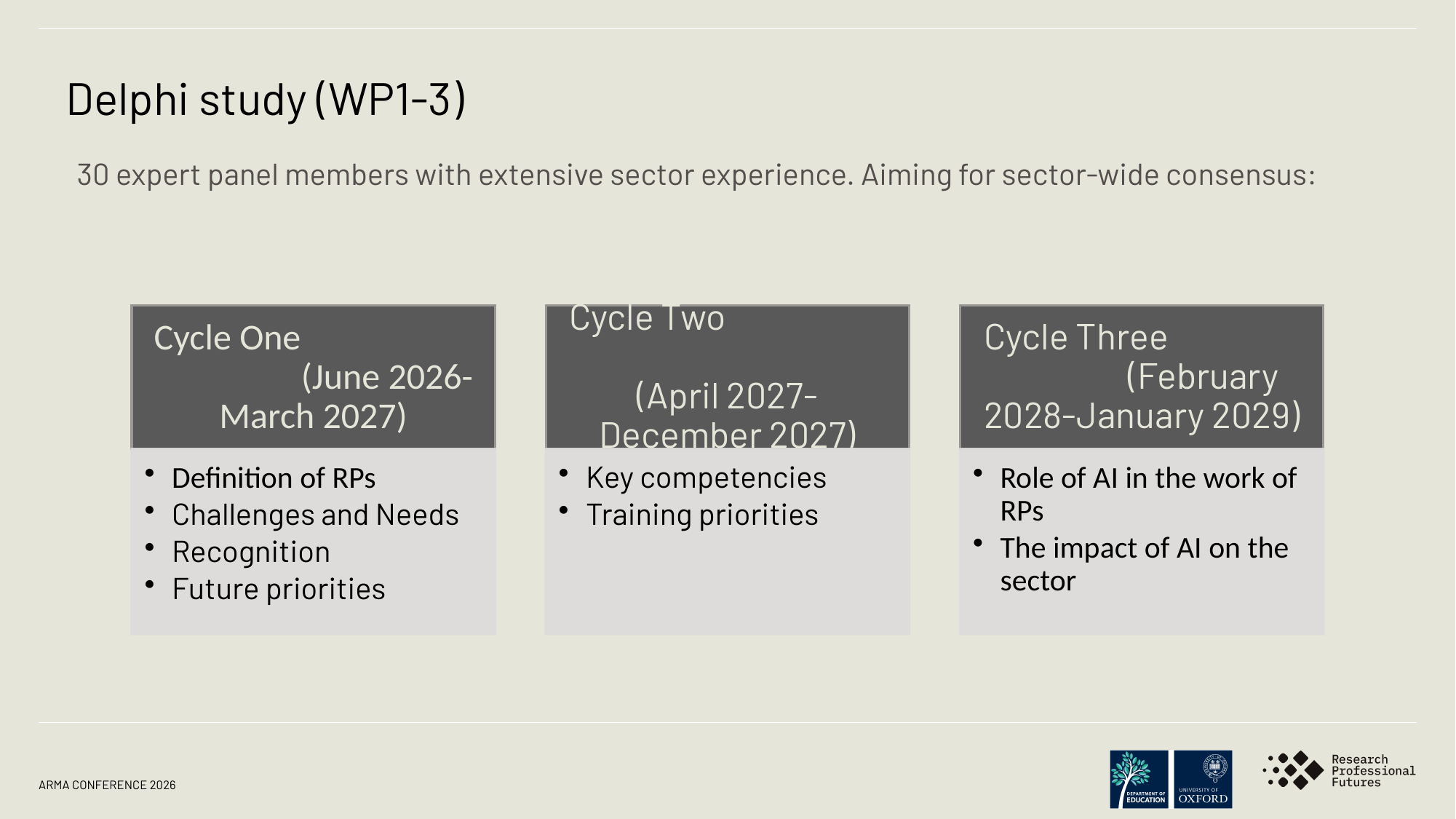

Delphi study (WP1-3)
30 expert panel members with extensive sector experience. Aiming for sector-wide consensus:
Cycle One                                        (June 2026-March 2027)
Definition of RPs
Challenges and Needs
Recognition
Future priorities
Cycle Two                                                             (April 2027-December 2027)
Key competencies
Training priorities
Cycle Three                                    (February 2028-January 2029)
Role of AI in the work of RPs
The impact of AI on the sector
ARMA conference 2026